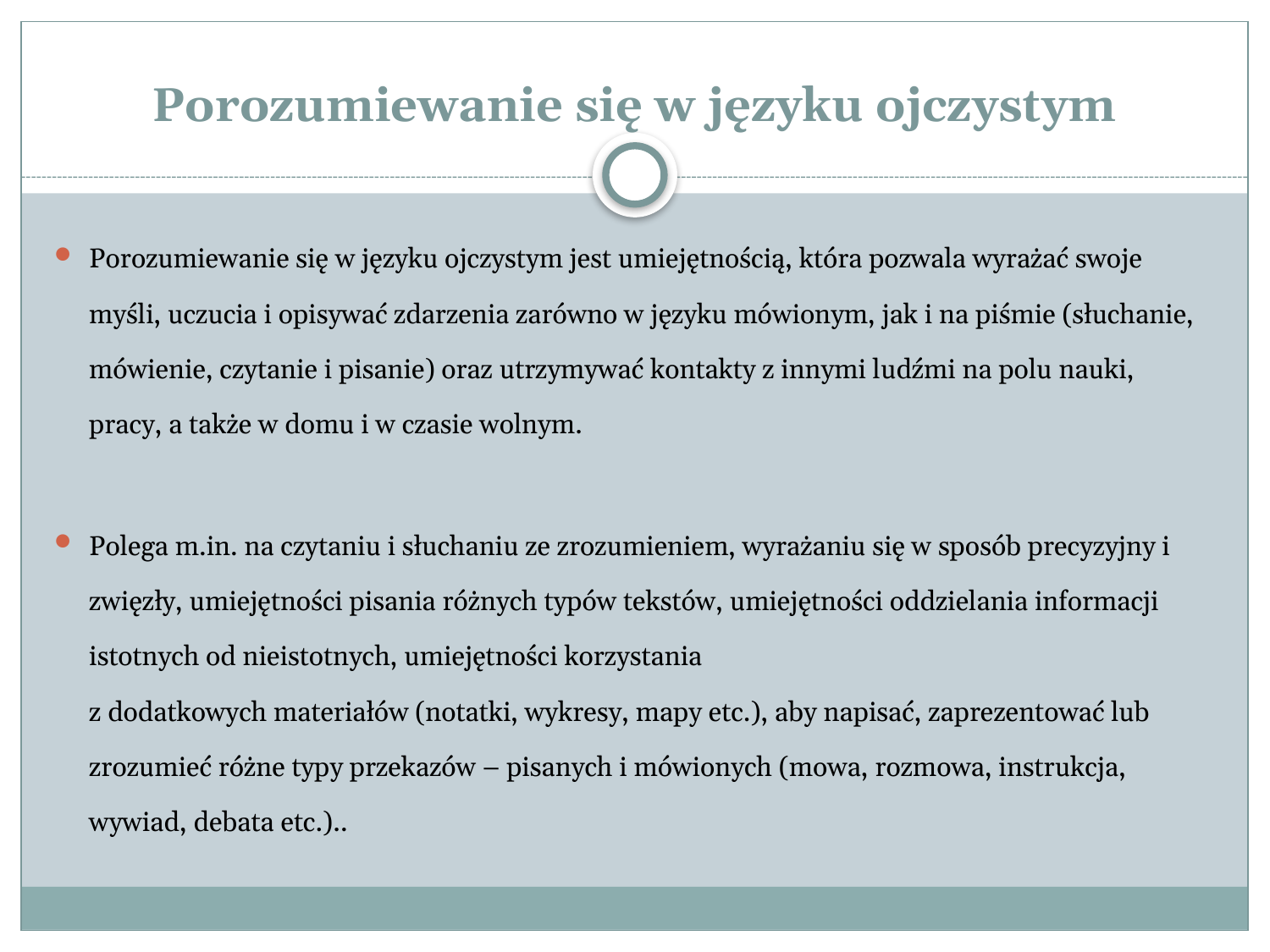

# Porozumiewanie się w języku ojczystym
Porozumiewanie się w języku ojczystym jest umiejętnością, która pozwala wyrażać swoje myśli, uczucia i opisywać zdarzenia zarówno w języku mówionym, jak i na piśmie (słuchanie, mówienie, czytanie i pisanie) oraz utrzymywać kontakty z innymi ludźmi na polu nauki, pracy, a także w domu i w czasie wolnym.

Polega m.in. na czytaniu i słuchaniu ze zrozumieniem, wyrażaniu się w sposób precyzyjny i zwięzły, umiejętności pisania różnych typów tekstów, umiejętności oddzielania informacji istotnych od nieistotnych, umiejętności korzystania
z dodatkowych materiałów (notatki, wykresy, mapy etc.), aby napisać, zaprezentować lub zrozumieć różne typy przekazów – pisanych i mówionych (mowa, rozmowa, instrukcja, wywiad, debata etc.)..